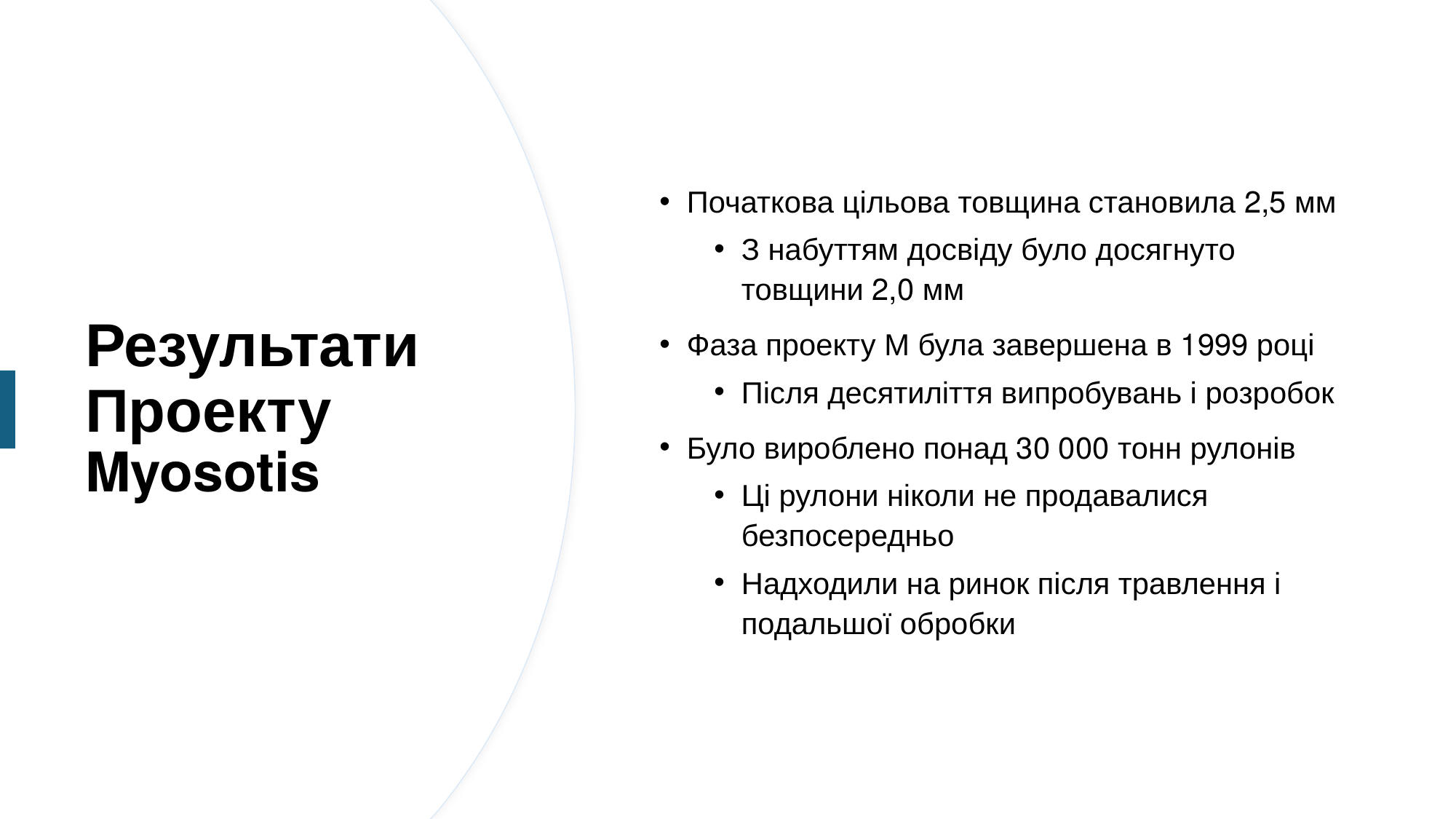

Початкова цільова товщина становила 2,5 мм
З набуттям досвіду було досягнуто товщини 2,0 мм
Фаза проекту М була завершена в 1999 році
Після десятиліття випробувань і розробок
Було вироблено понад 30 000 тонн рулонів
Ці рулони ніколи не продавалися безпосередньо
Надходили на ринок після травлення і подальшої обробки
# Результати Проекту Myosotis